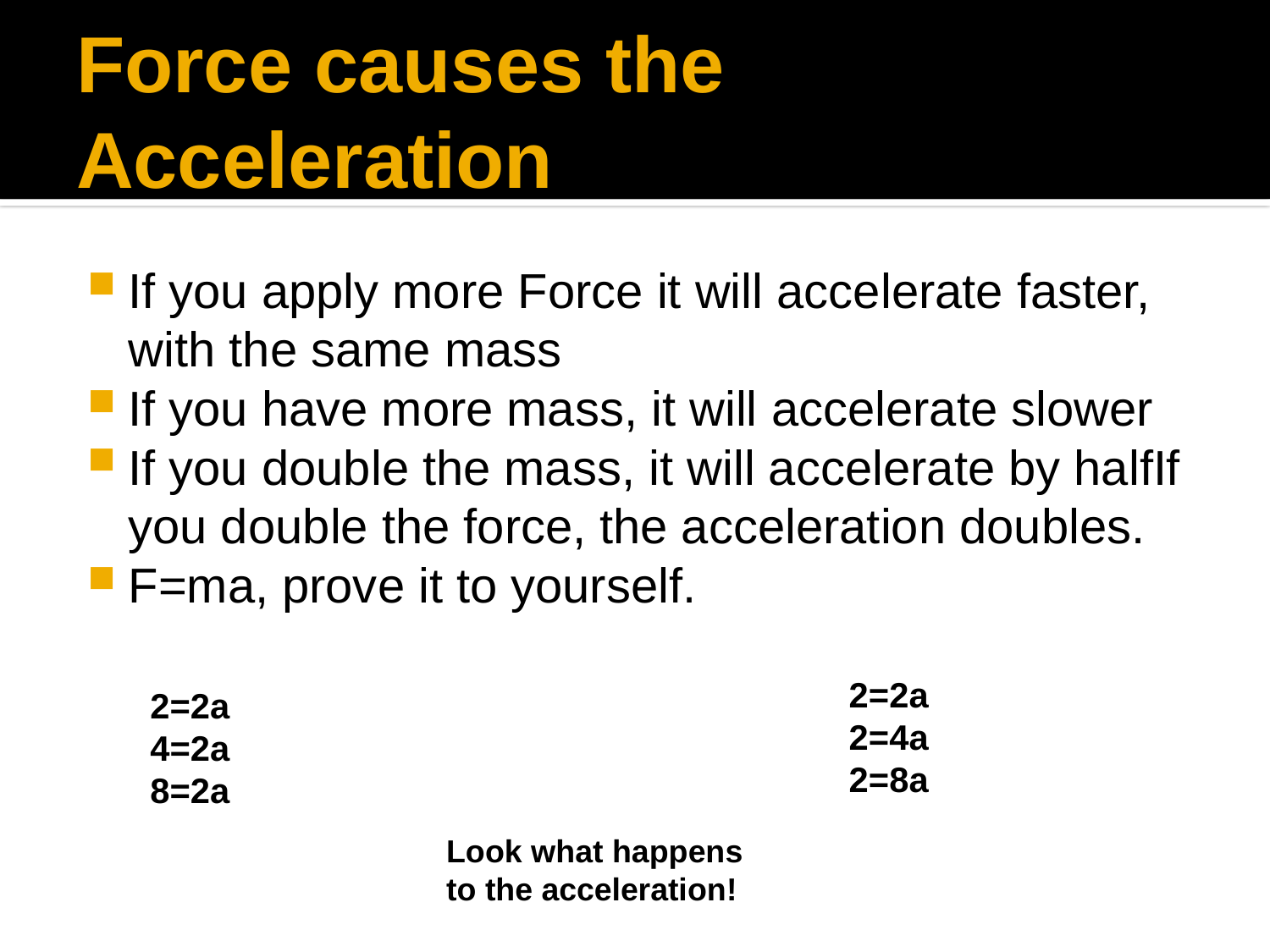

# Force causes the Acceleration
If you apply more Force it will accelerate faster, with the same mass
If you have more mass, it will accelerate slower
If you double the mass, it will accelerate by halfIf you double the force, the acceleration doubles.
F=ma, prove it to yourself.
2=2a
2=4a
2=8a
2=2a
4=2a
8=2a
Look what happens to the acceleration!